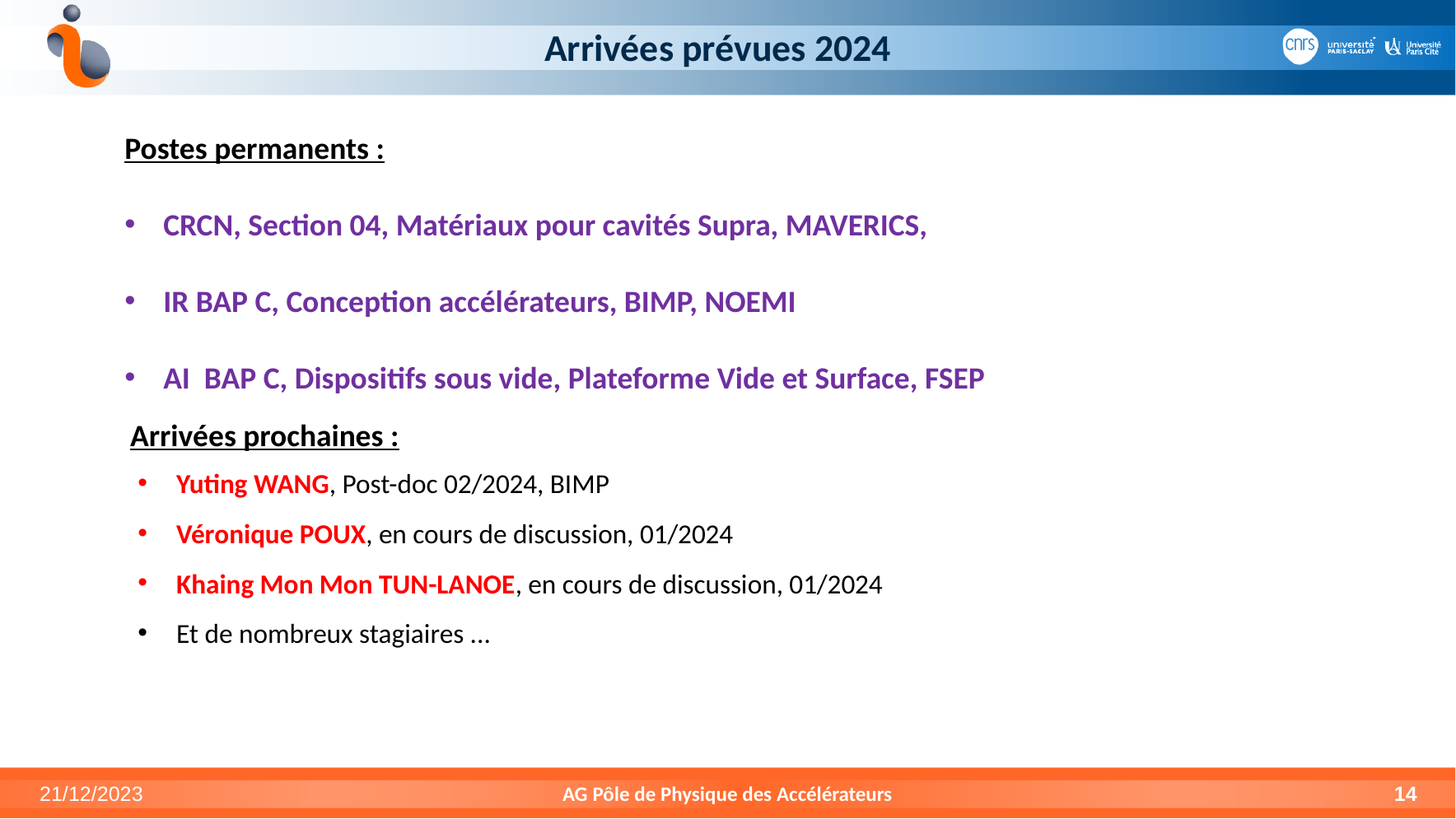

# Arrivées prévues 2024
Postes permanents :
CRCN, Section 04, Matériaux pour cavités Supra, MAVERICS,
IR BAP C, Conception accélérateurs, BIMP, NOEMI
AI  BAP C, Dispositifs sous vide, Plateforme Vide et Surface, FSEP

Arrivées prochaines :
Yuting WANG, Post-doc 02/2024, BIMP
Véronique POUX, en cours de discussion, 01/2024
Khaing Mon Mon TUN-LANOE, en cours de discussion, 01/2024
Et de nombreux stagiaires ...
21/12/2023
AG Pôle de Physique des Accélérateurs
14